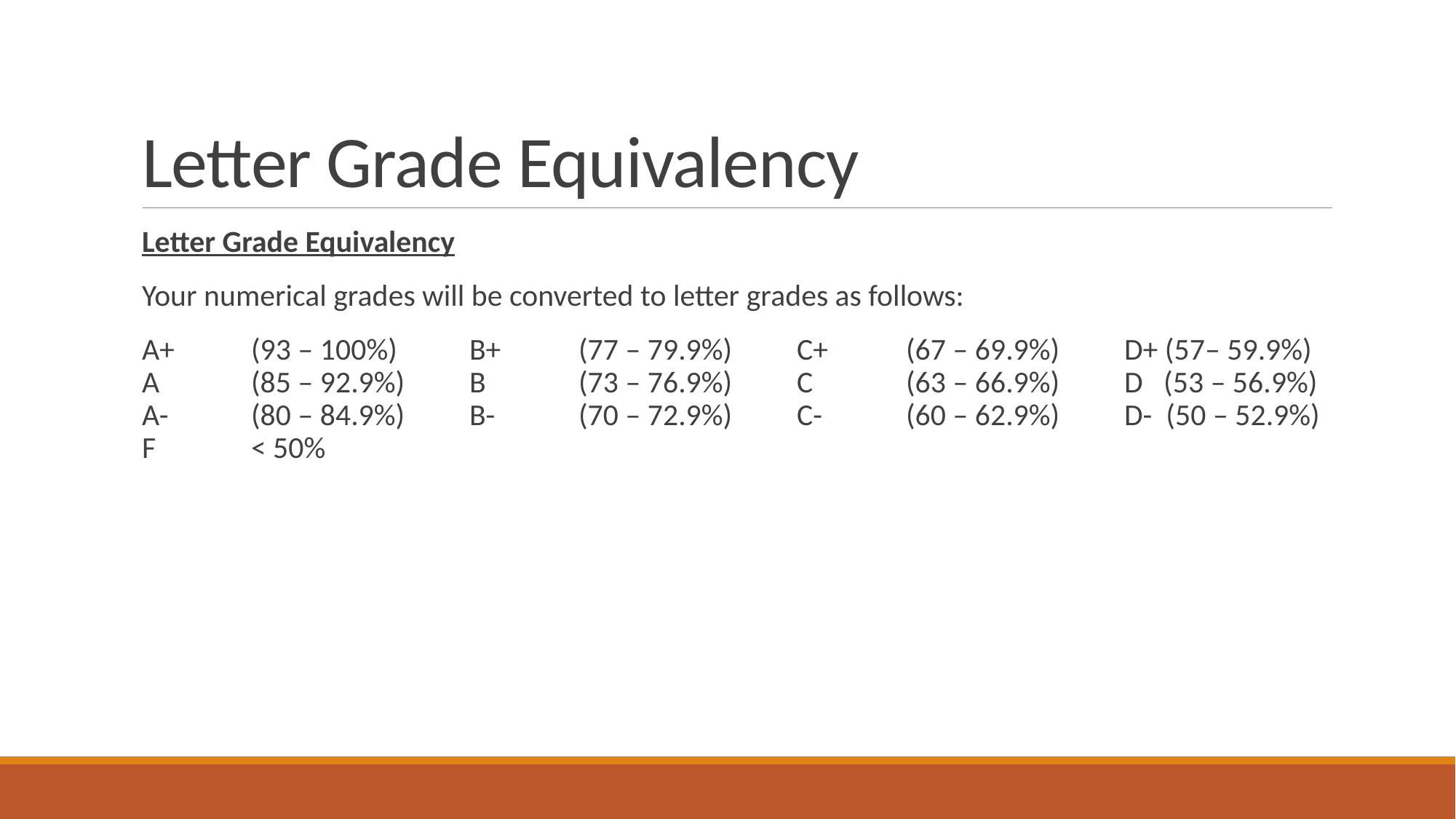

# Letter Grade Equivalency
Letter Grade Equivalency
Your numerical grades will be converted to letter grades as follows:
A+	(93 – 100%)	B+ 	(77 – 79.9%)	C+ 	(67 – 69.9%)	D+ (57– 59.9%)
A	(85 – 92.9%)	B  	(73 – 76.9%)	C   	(63 – 66.9%)	D   (53 – 56.9%)
A-	(80 – 84.9%)	B-  	(70 – 72.9%)	C- 	(60 – 62.9%)	D-  (50 – 52.9%)
F 	< 50%